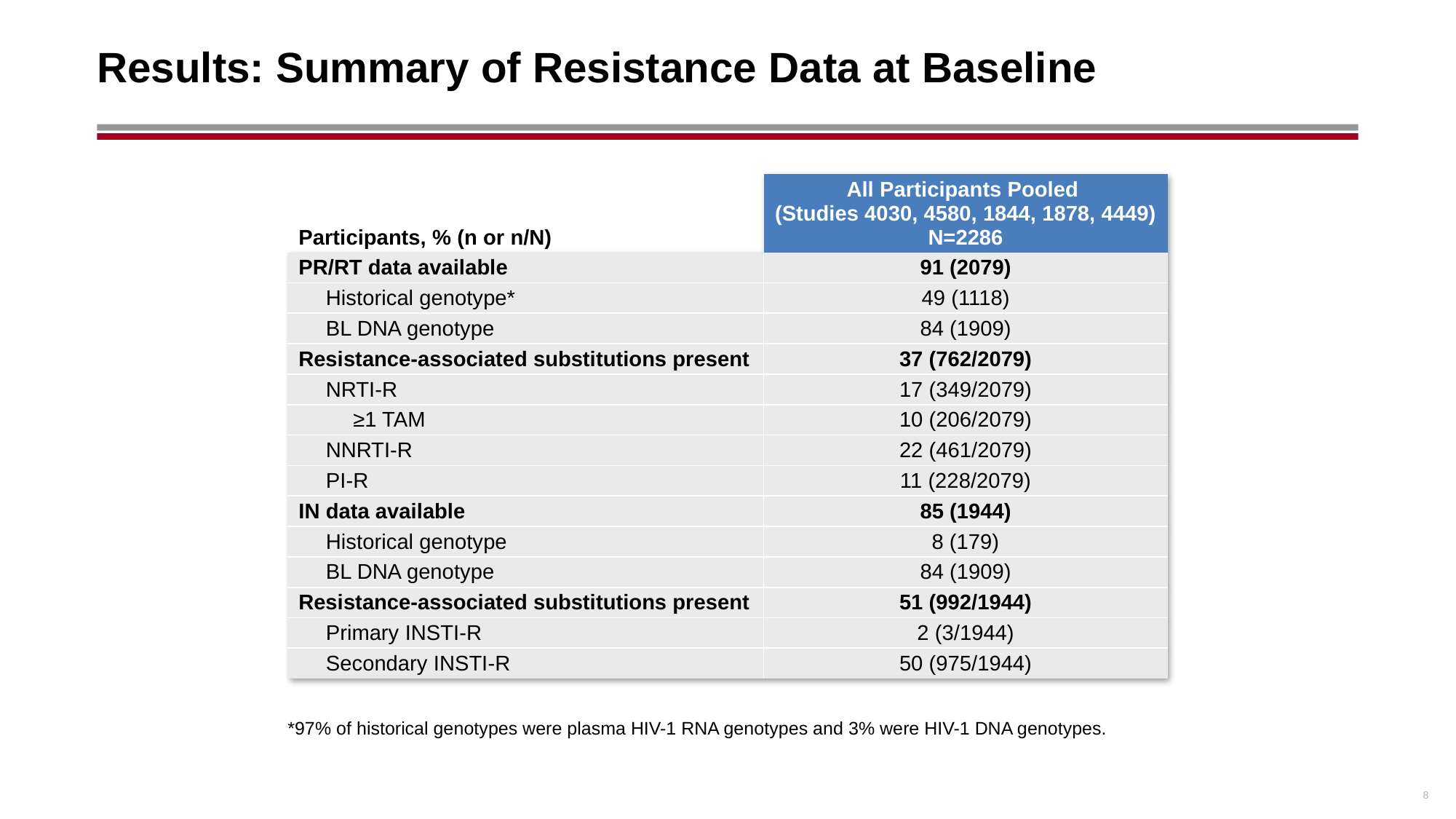

# Results: Summary of Resistance Data at Baseline
| Participants, % (n or n/N) | All Participants Pooled  (Studies 4030, 4580, 1844, 1878, 4449) N=2286 |
| --- | --- |
| PR/RT data available | 91 (2079) |
| Historical genotype\* | 49 (1118) |
| BL DNA genotype | 84 (1909) |
| Resistance-associated substitutions present | 37 (762/2079) |
| NRTI-R | 17 (349/2079) |
| ≥1 TAM | 10 (206/2079) |
| NNRTI-R | 22 (461/2079) |
| PI-R | 11 (228/2079) |
| IN data available | 85 (1944) |
| Historical genotype | 8 (179) |
| BL DNA genotype | 84 (1909) |
| Resistance-associated substitutions present | 51 (992/1944) |
| Primary INSTI-R | 2 (3/1944) |
| Secondary INSTI-R | 50 (975/1944) |
*97% of historical genotypes were plasma HIV-1 RNA genotypes and 3% were HIV-1 DNA genotypes.
8